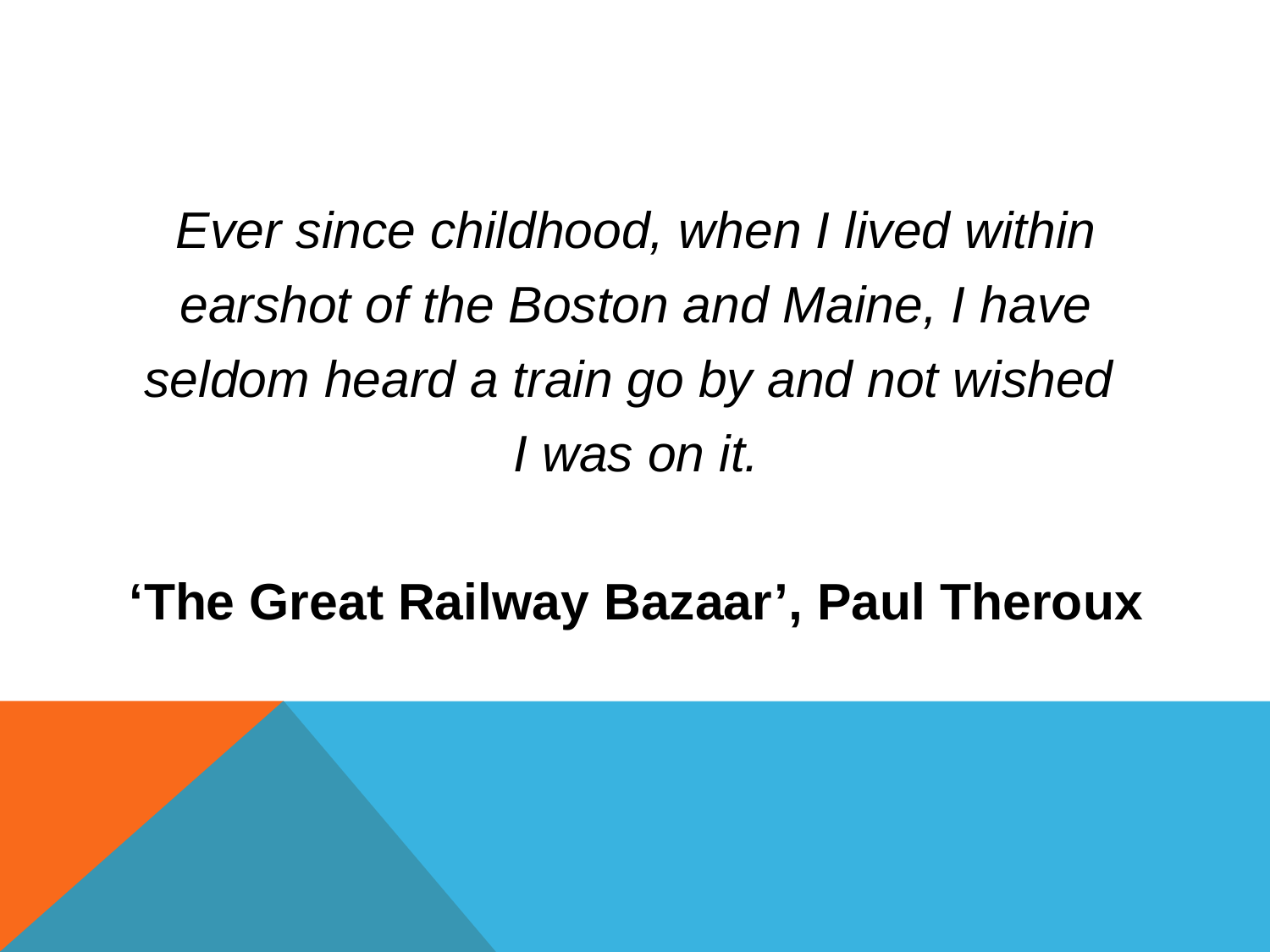

Ever since childhood, when I lived within
earshot of the Boston and Maine, I have
seldom heard a train go by and not wished
I was on it.

‘The Great Railway Bazaar’, Paul Theroux